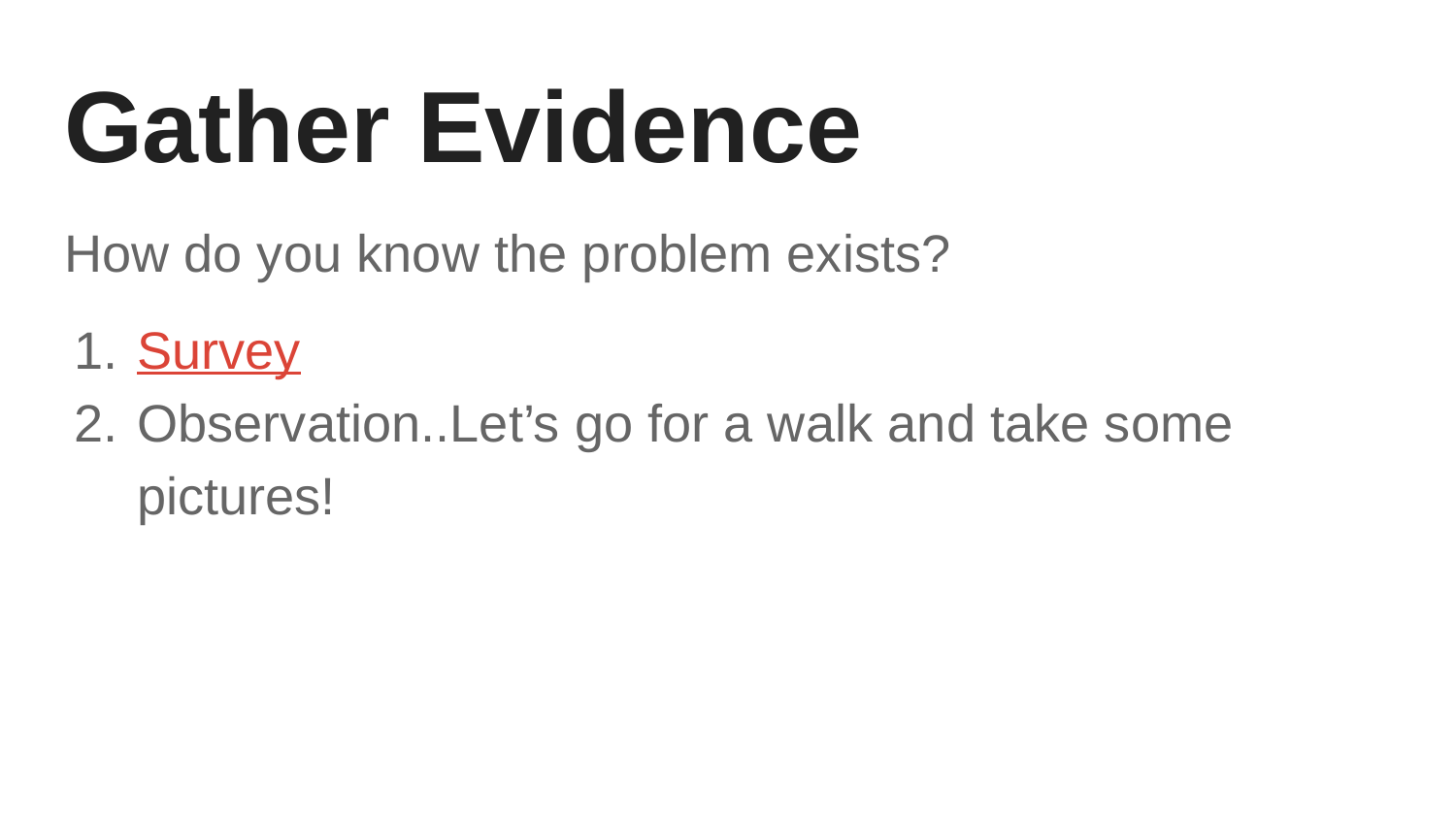

# Gather Evidence
How do you know the problem exists?
Survey
Observation..Let’s go for a walk and take some pictures!